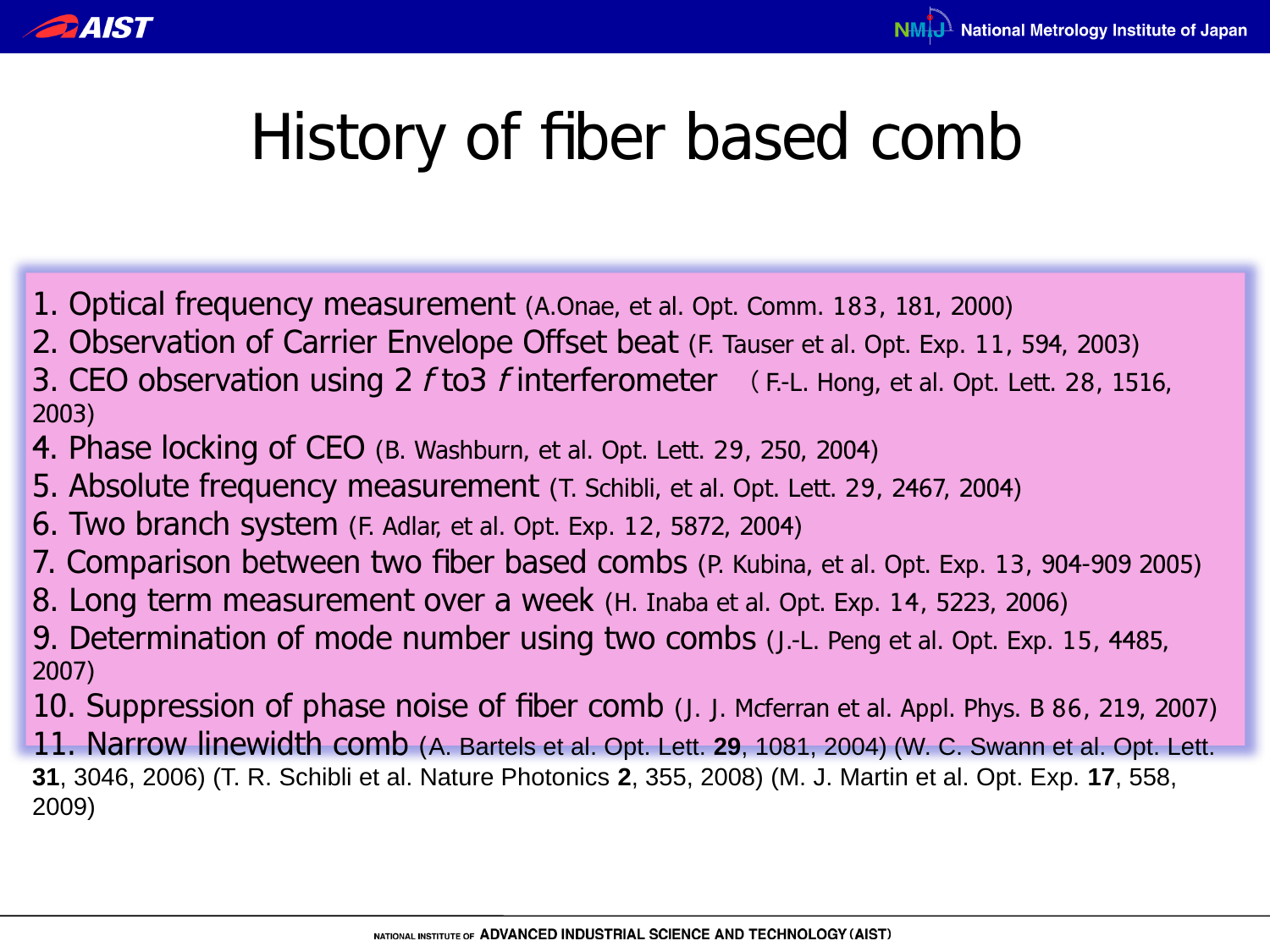

# History of fiber based comb

1. Optical frequency measurement (A.Onae, et al. Opt. Comm. 183, 181, 2000)
2. Observation of Carrier Envelope Offset beat (F. Tauser et al. Opt. Exp. 11, 594, 2003)
3. CEO observation using 2 f to3 f interferometer （F.-L. Hong, et al. Opt. Lett. 28, 1516, 2003)
4. Phase locking of CEO (B. Washburn, et al. Opt. Lett. 29, 250, 2004)
5. Absolute frequency measurement (T. Schibli, et al. Opt. Lett. 29, 2467, 2004)
6. Two branch system (F. Adlar, et al. Opt. Exp. 12, 5872, 2004)
7. Comparison between two fiber based combs (P. Kubina, et al. Opt. Exp. 13, 904-909 2005)
8. Long term measurement over a week (H. Inaba et al. Opt. Exp. 14, 5223, 2006)
9. Determination of mode number using two combs (J.-L. Peng et al. Opt. Exp. 15, 4485, 2007)
10. Suppression of phase noise of fiber comb (J. J. Mcferran et al. Appl. Phys. B 86, 219, 2007)
11. Narrow linewidth comb (A. Bartels et al. Opt. Lett. 29, 1081, 2004) (W. C. Swann et al. Opt. Lett. 31, 3046, 2006) (T. R. Schibli et al. Nature Photonics 2, 355, 2008) (M. J. Martin et al. Opt. Exp. 17, 558, 2009)